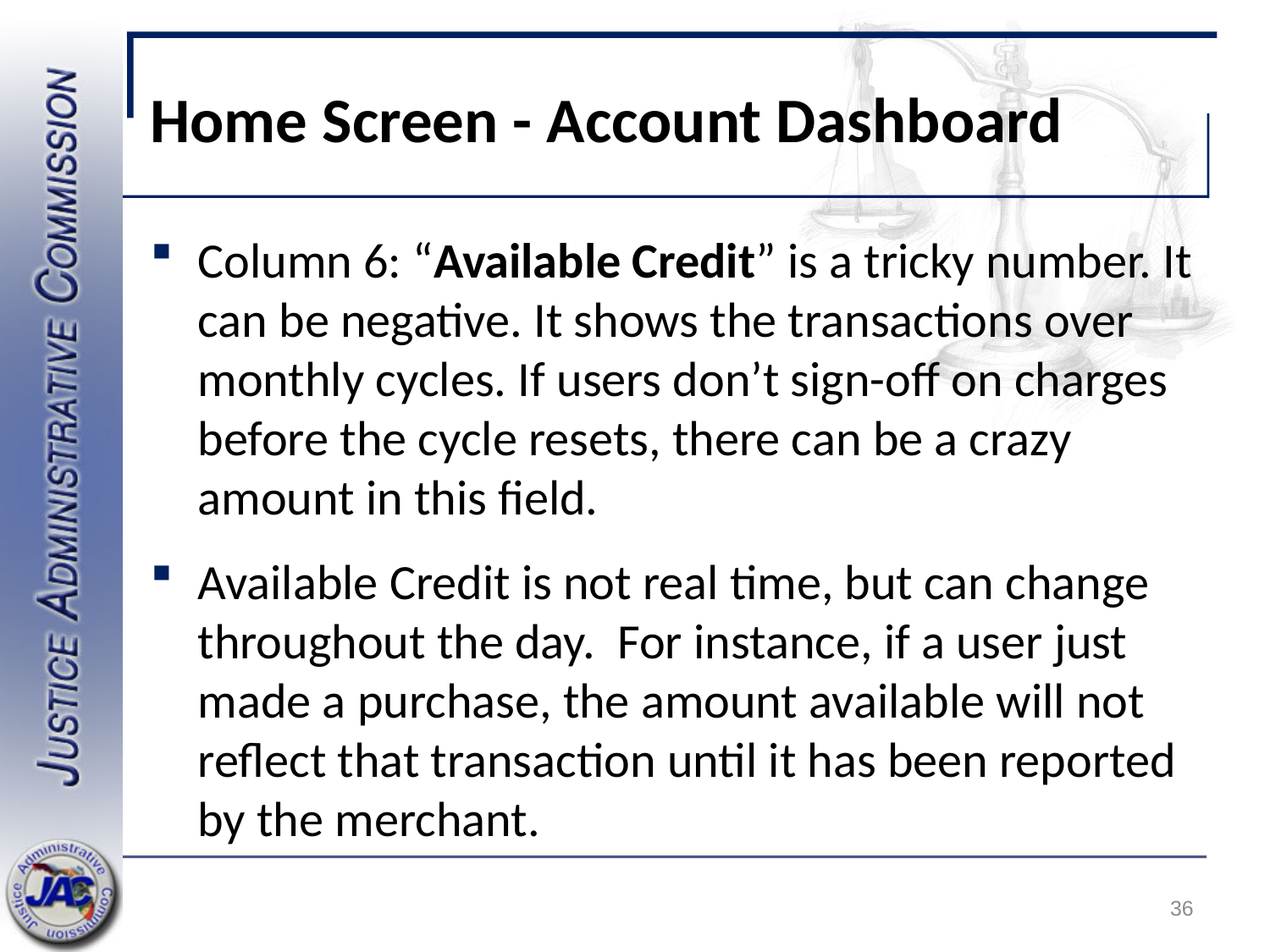

# Home Screen - Account Dashboard
Column 6: “Available Credit” is a tricky number. It can be negative. It shows the transactions over monthly cycles. If users don’t sign-off on charges before the cycle resets, there can be a crazy amount in this field.

Available Credit is not real time, but can change throughout the day.  For instance, if a user just made a purchase, the amount available will not reflect that transaction until it has been reported by the merchant.

36